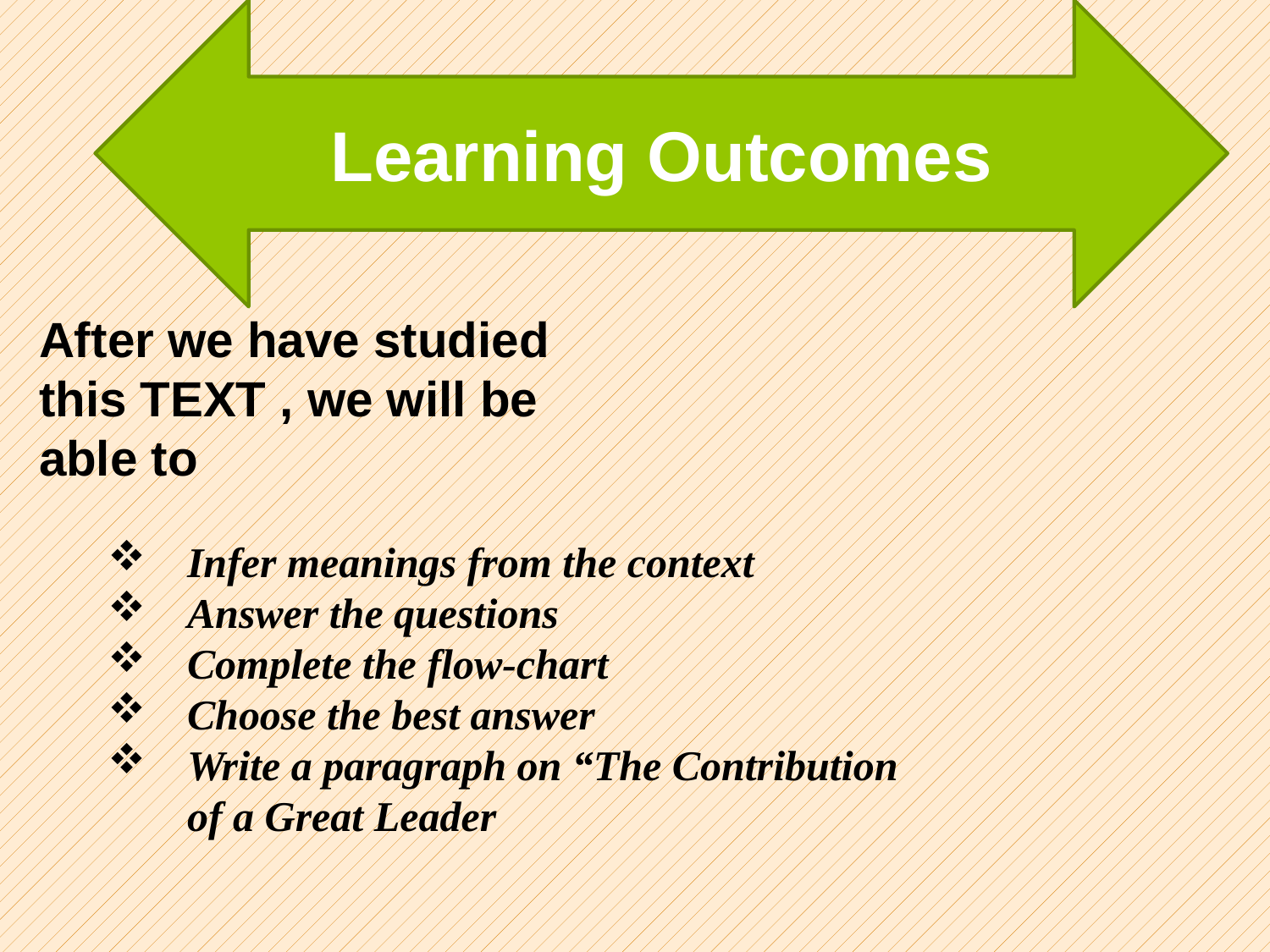

Learning Outcomes
After we have studied this TEXT , we will be able to
Infer meanings from the context
Answer the questions
Complete the flow-chart
Choose the best answer
Write a paragraph on “The Contribution of a Great Leader